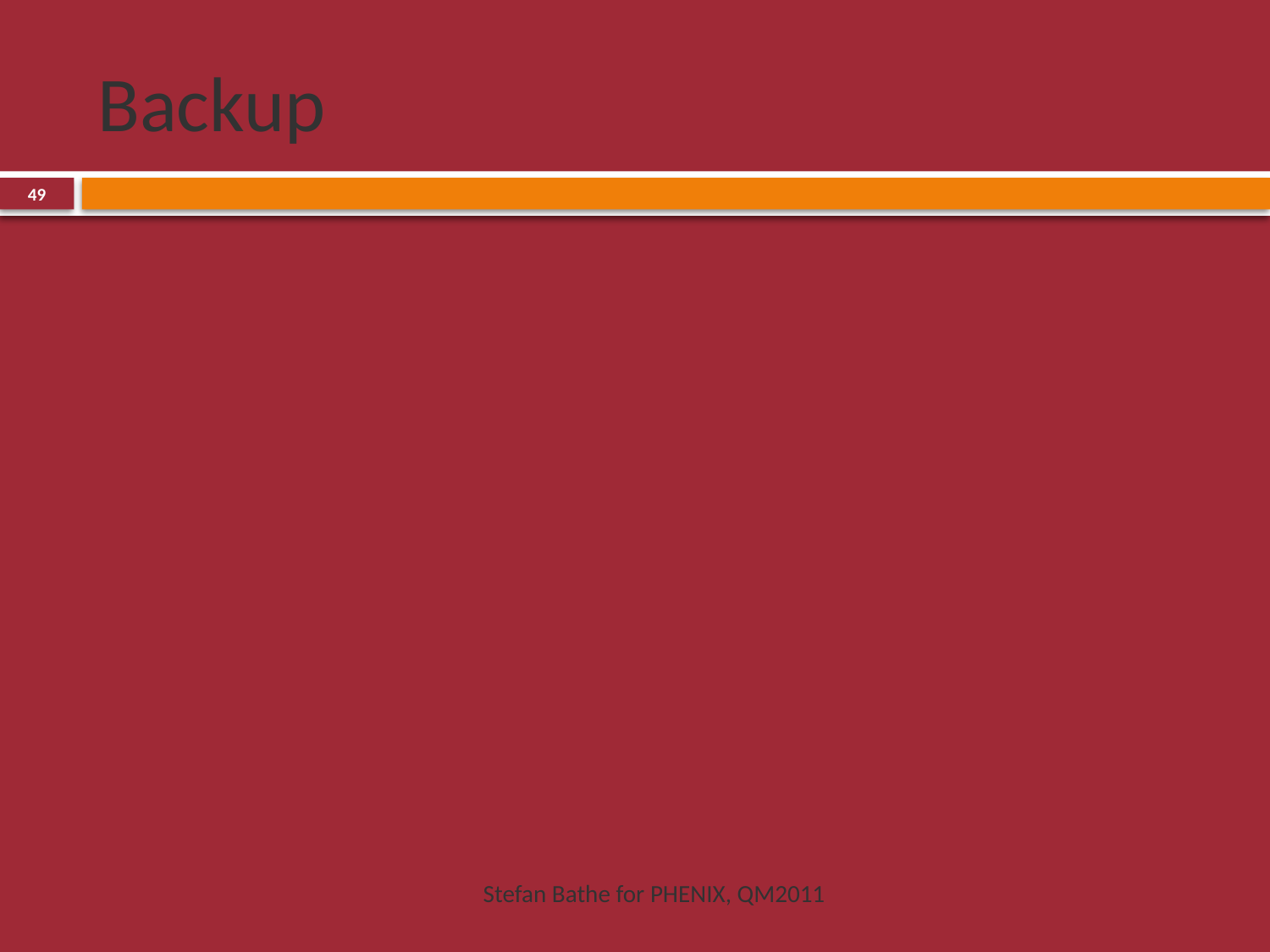

# Backup
49

Stefan Bathe for PHENIX, QM2011